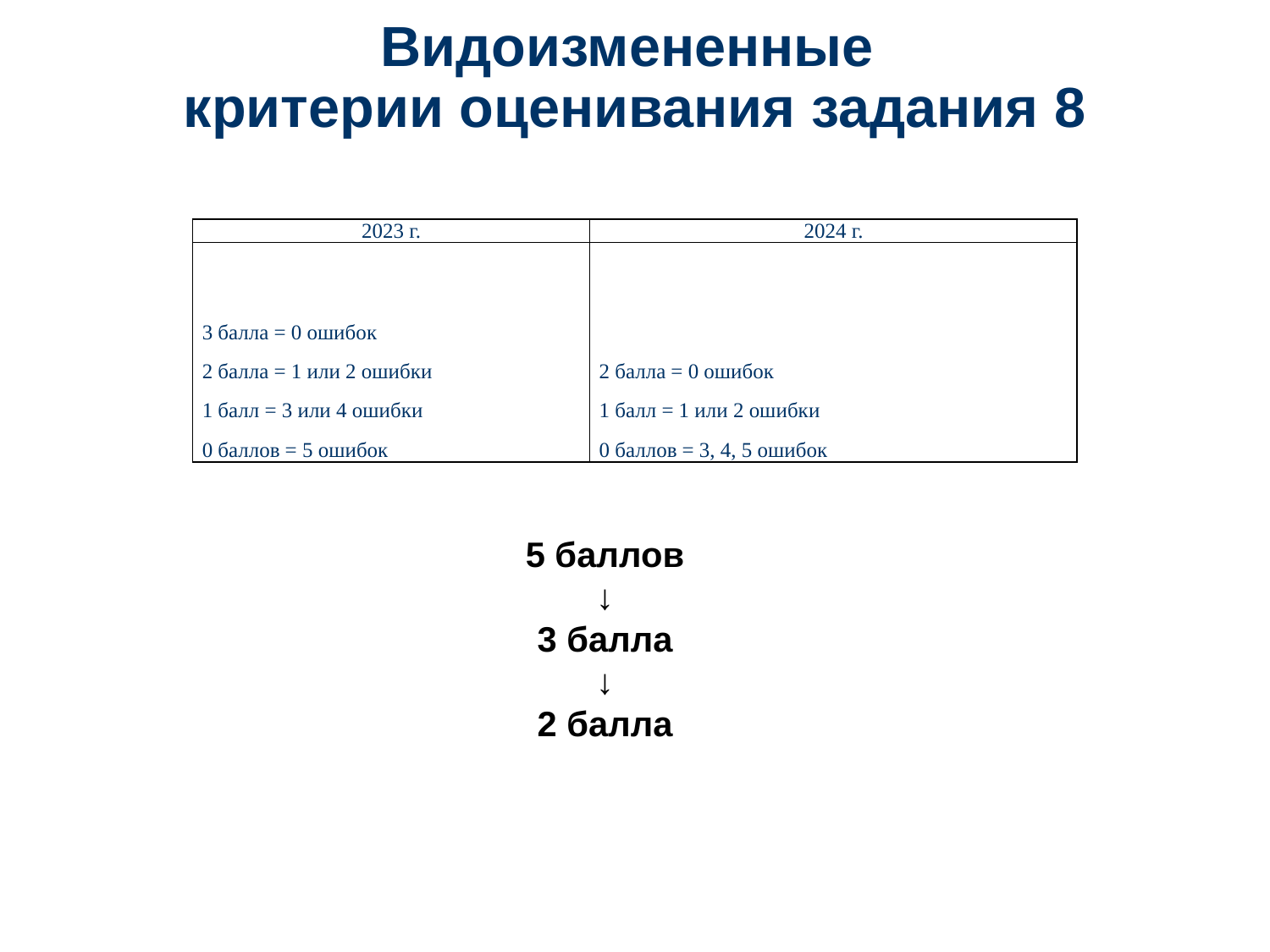

# Видоизмененные критерии оценивания задания 8
| 2023 г. | 2024 г. |
| --- | --- |
| 3 балла = 0 ошибок 2 балла = 1 или 2 ошибки 1 балл = 3 или 4 ошибки 0 баллов = 5 ошибок | 2 балла = 0 ошибок 1 балл = 1 или 2 ошибки 0 баллов = 3, 4, 5 ошибок |
5 баллов
↓
3 балла
↓
2 балла